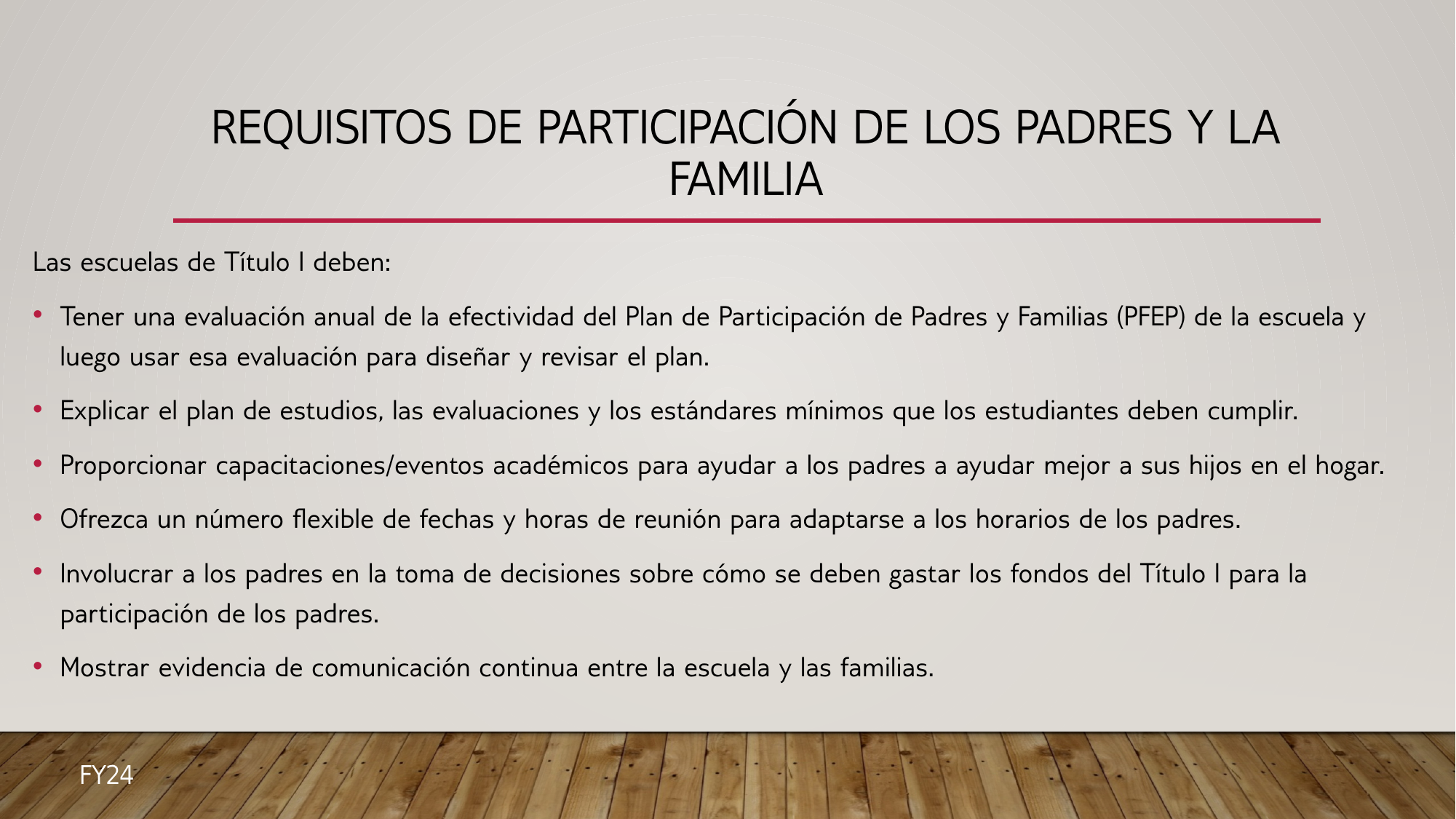

# Requisitos de participación de los padres y la familia
Las escuelas de Título I deben:
Tener una evaluación anual de la efectividad del Plan de Participación de Padres y Familias (PFEP) de la escuela y luego usar esa evaluación para diseñar y revisar el plan.
Explicar el plan de estudios, las evaluaciones y los estándares mínimos que los estudiantes deben cumplir.
Proporcionar capacitaciones/eventos académicos para ayudar a los padres a ayudar mejor a sus hijos en el hogar.
Ofrezca un número flexible de fechas y horas de reunión para adaptarse a los horarios de los padres.
Involucrar a los padres en la toma de decisiones sobre cómo se deben gastar los fondos del Título I para la participación de los padres.
Mostrar evidencia de comunicación continua entre la escuela y las familias.

FY24